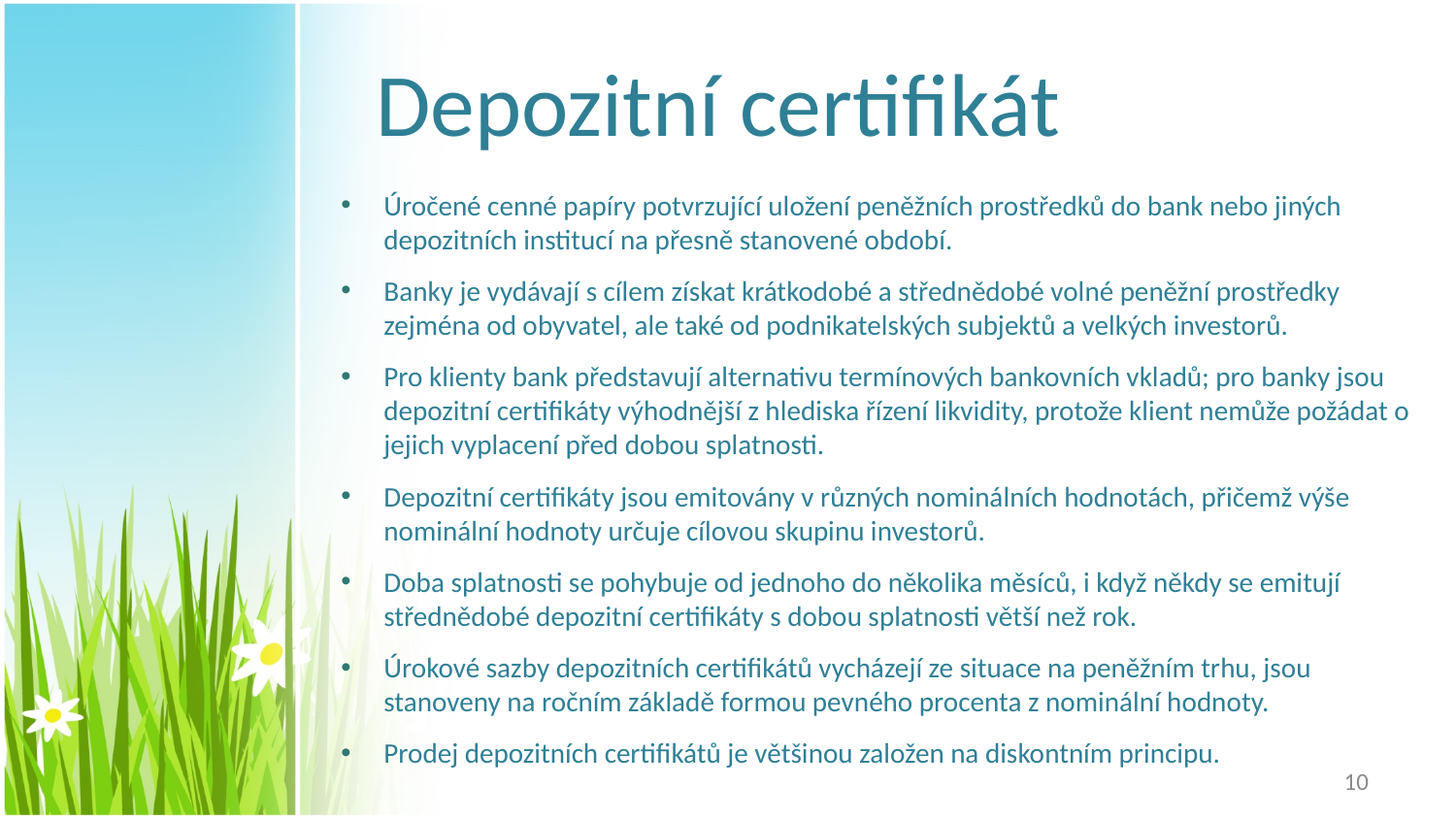

# Depozitní certifikát
Úročené cenné papíry potvrzující uložení peněžních prostředků do bank nebo jiných depozitních institucí na přesně stanovené období.
Banky je vydávají s cílem získat krátkodobé a střednědobé volné peněžní prostředky zejména od obyvatel, ale také od podnikatelských subjektů a velkých investorů.
Pro klienty bank představují alternativu termínových bankovních vkladů; pro banky jsou depozitní certifikáty výhodnější z hlediska řízení likvidity, protože klient nemůže požádat o jejich vyplacení před dobou splatnosti.
Depozitní certifikáty jsou emitovány v různých nominálních hodnotách, přičemž výše nominální hodnoty určuje cílovou skupinu investorů.
Doba splatnosti se pohybuje od jednoho do několika měsíců, i když někdy se emitují střednědobé depozitní certifikáty s dobou splatnosti větší než rok.
Úrokové sazby depozitních certifikátů vycházejí ze situace na peněžním trhu, jsou stanoveny na ročním základě formou pevného procenta z nominální hodnoty.
Prodej depozitních certifikátů je většinou založen na diskontním principu.
10